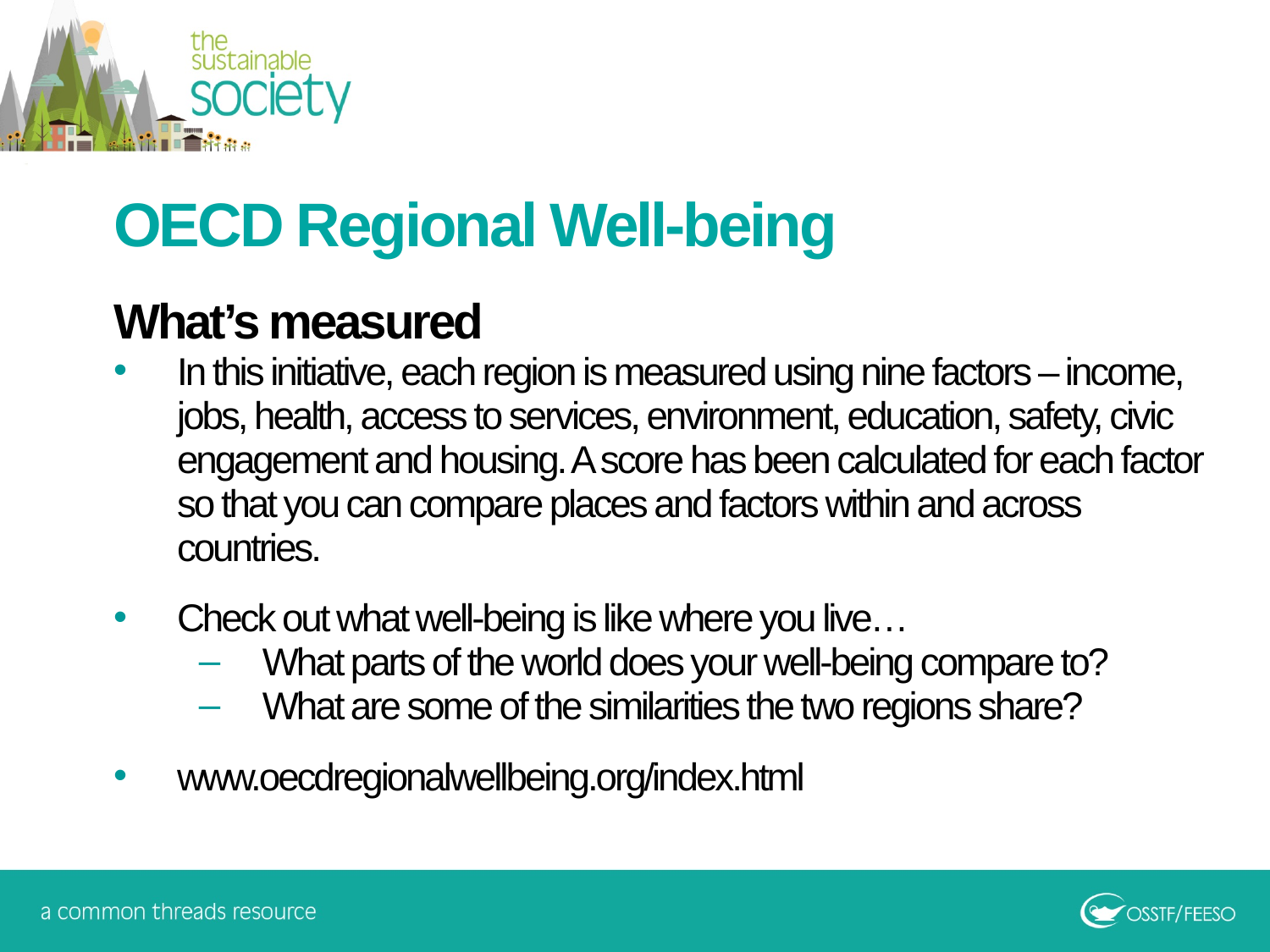

OECD Regional Well-being
What’s measured
In this initiative, each region is measured using nine factors – income, jobs, health, access to services, environment, education, safety, civic engagement and housing. A score has been calculated for each factor so that you can compare places and factors within and across countries.

Check out what well-being is like where you live…
What parts of the world does your well-being compare to?
What are some of the similarities the two regions share?

www.oecdregionalwellbeing.org/index.html